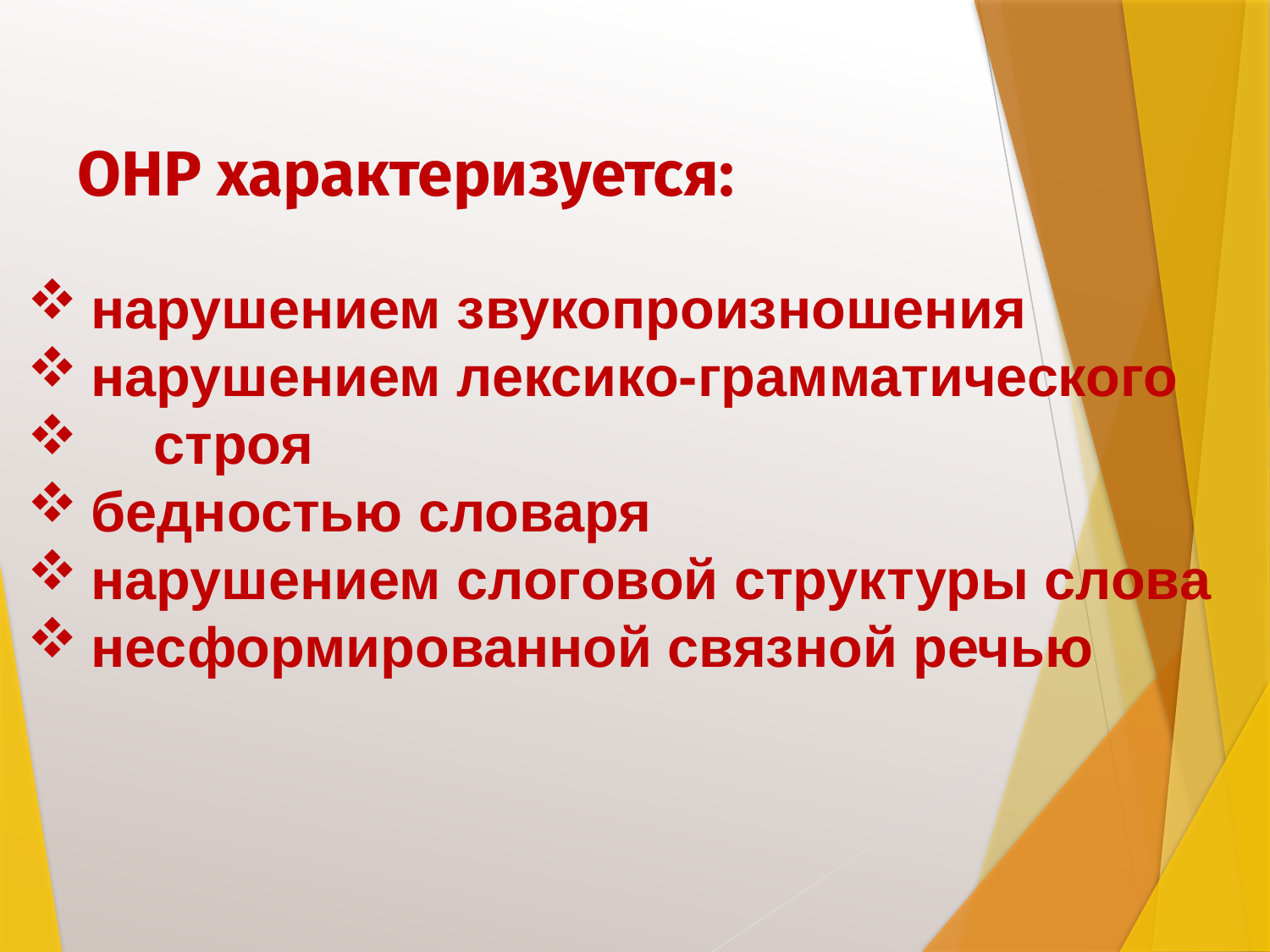

# ОНР характеризуется:
нарушением звукопроизношения
нарушением лексико-грамматического
    строя
бедностью словаря
нарушением слоговой структуры слова
несформированной связной речью